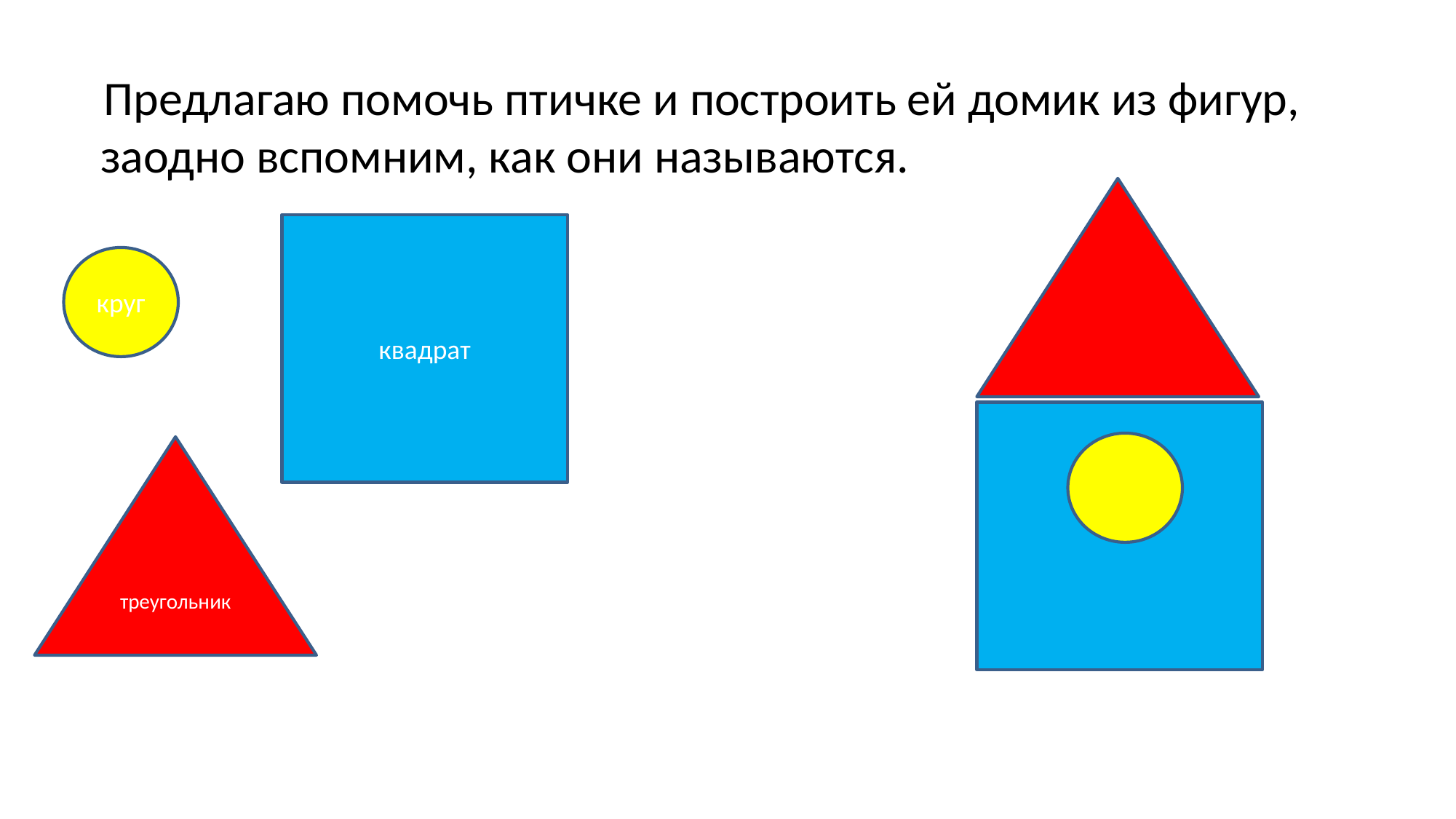

Предлагаю помочь птичке и построить ей домик из фигур, заодно вспомним, как они называются.

квадрат
круг

треугольник